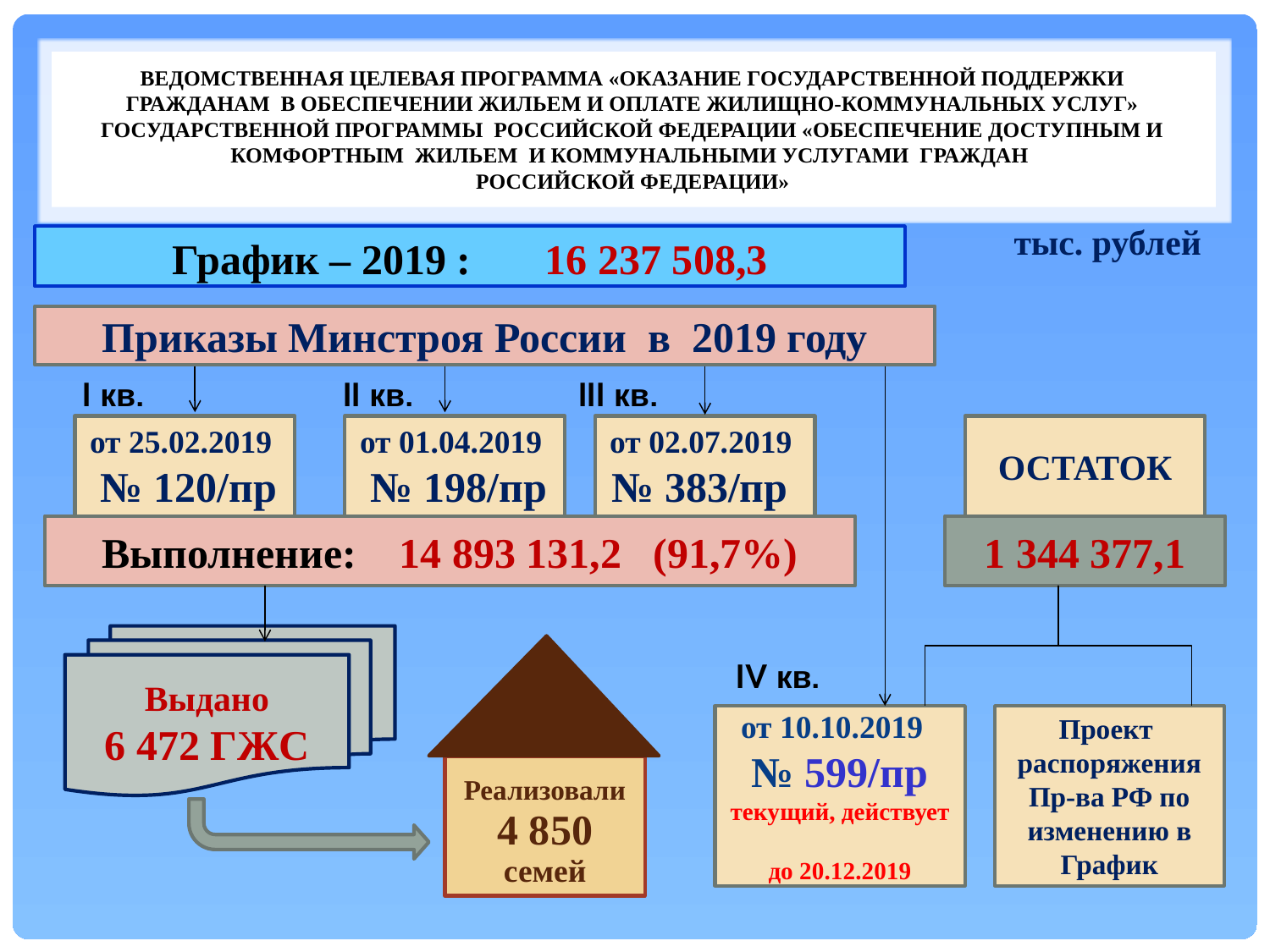

# ведомственная целевая программа «Оказание государственной поддержки гражданам  в обеспечении жильем и оплате жилищно-коммунальных услуг» государственной программы  Российской Федерации «Обеспечение доступным и комфортным  жильем  и коммунальными услугами  граждан Российской Федерации»
тыс. рублей
График – 2019 :       16 237 508,3
Приказы Минстроя России  в  2019 году
I кв.
II кв.
III кв.
от 25.02.2019   № 120/пр
ОСТАТОК
от 01.04.2019   № 198/пр
от 02.07.2019
№ 383/пр

Выполнение:    14 893 131,2   (91,7%)
1 344 377,1
Выдано
6 472 гжс

IV кв.
от 10.10.2019
№ 599/пр текущий, действует
до 20.12.2019
Проект  распоряжения Пр-ва РФ по изменению в График
Реализовали 4 850 семей